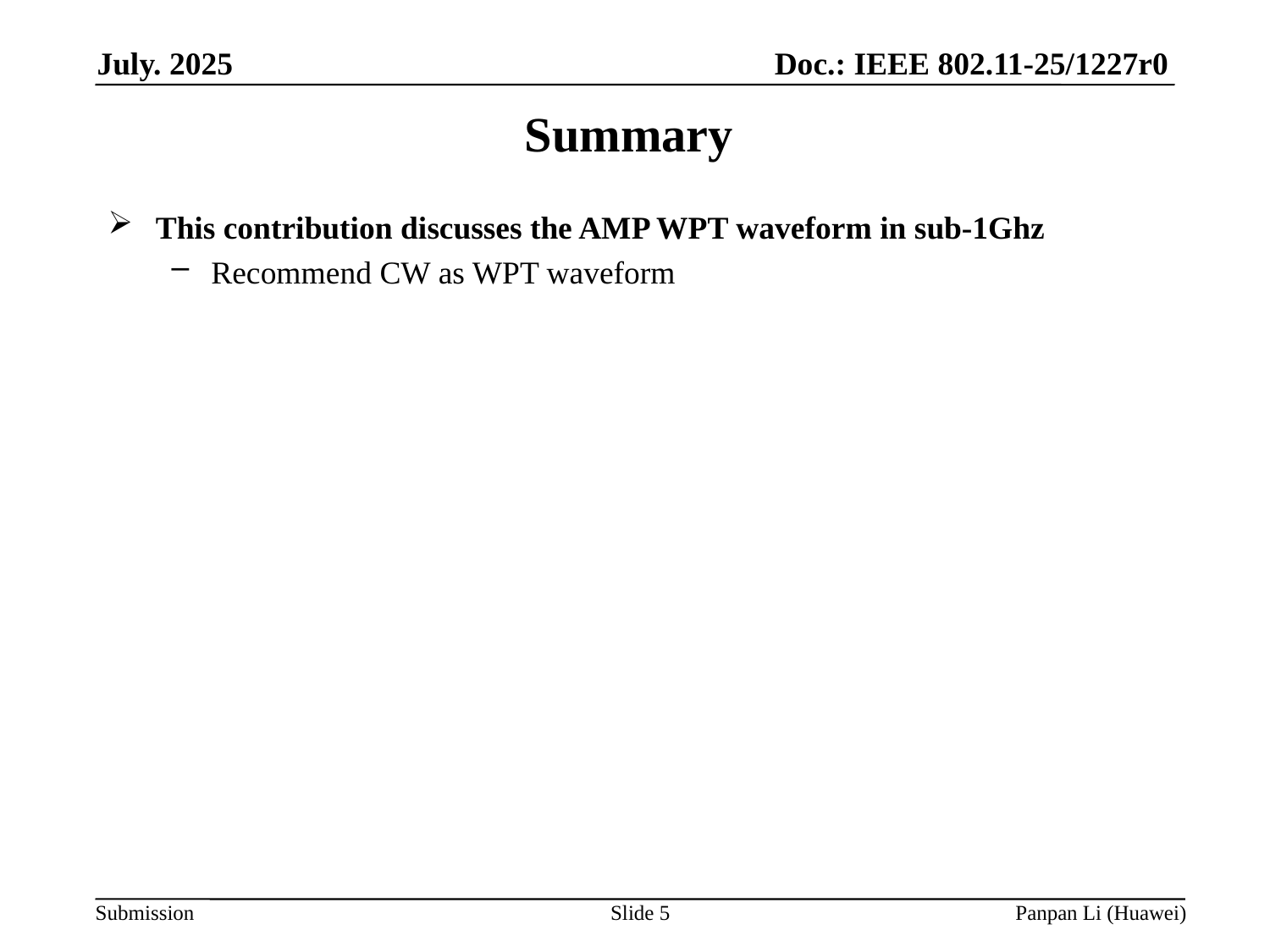

# Summary
This contribution discusses the AMP WPT waveform in sub-1Ghz
Recommend CW as WPT waveform

Slide 5
Panpan Li (Huawei)